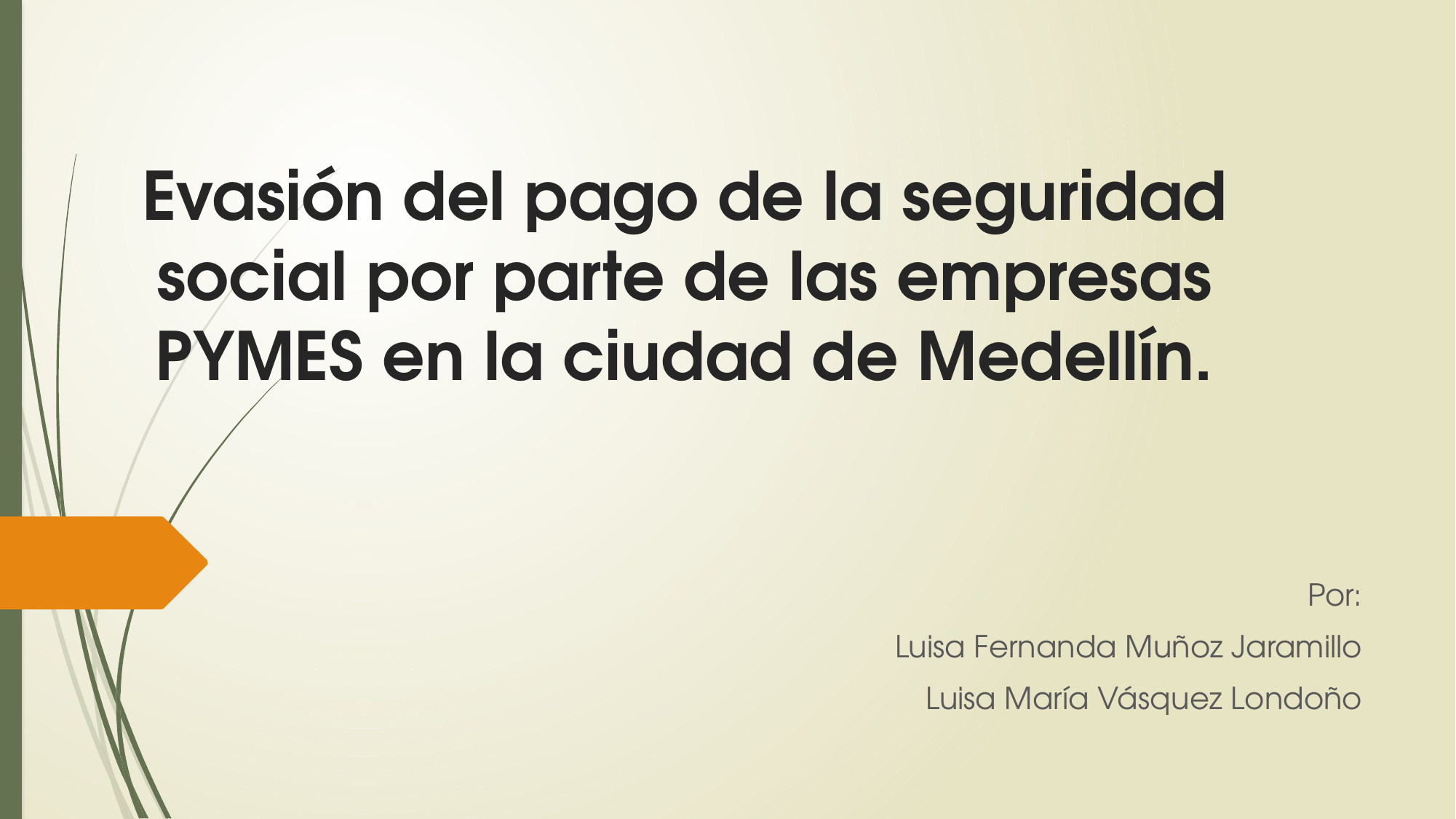

# Evasión del pago de la seguridad social por parte de las empresas PYMES en la ciudad de Medellín.
Por:
Luisa Fernanda Muñoz Jaramillo
Luisa María Vásquez Londoño